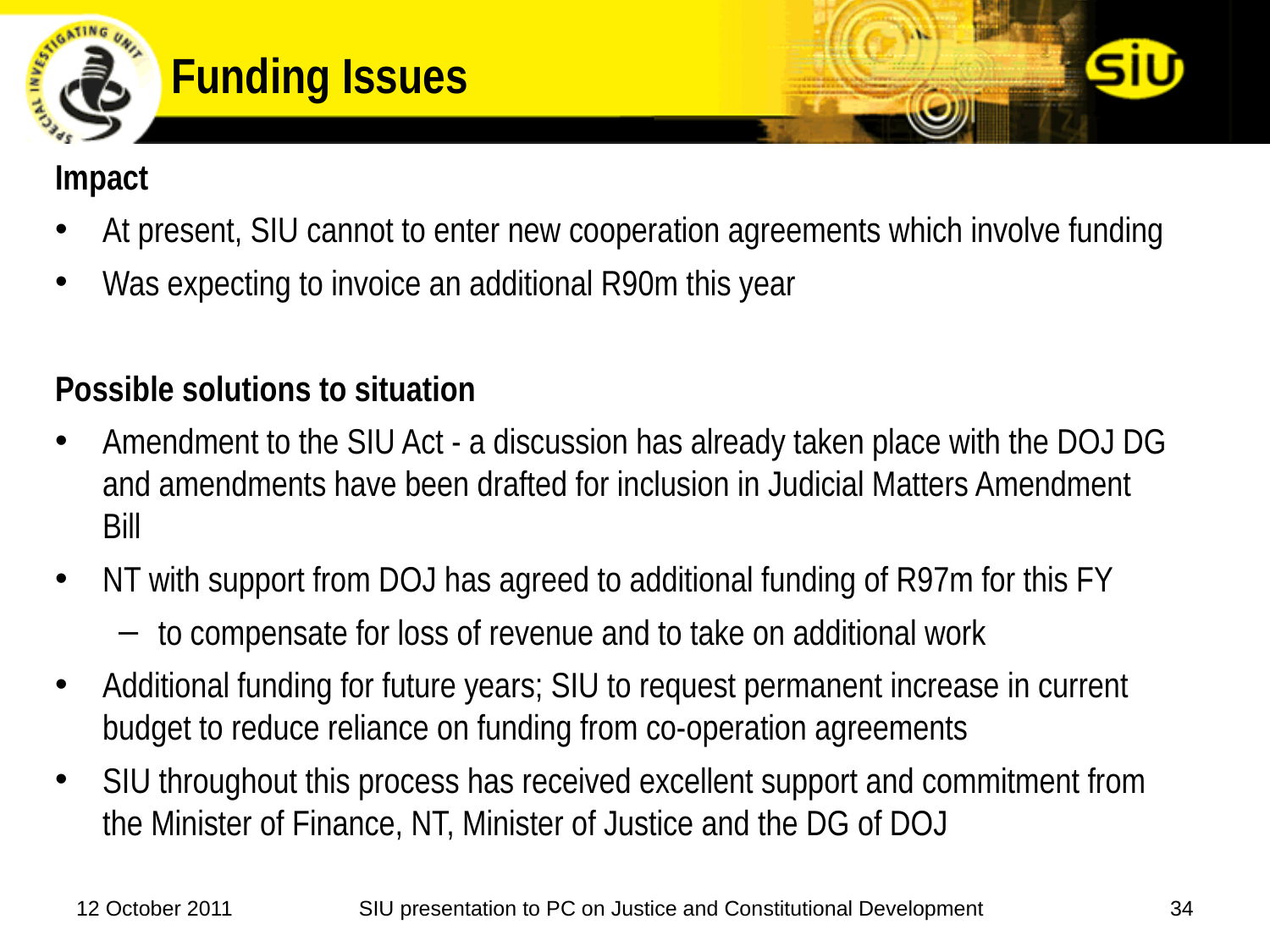

# Funding Issues
Impact
At present, SIU cannot to enter new cooperation agreements which involve funding
Was expecting to invoice an additional R90m this year

Possible solutions to situation
Amendment to the SIU Act - a discussion has already taken place with the DOJ DG and amendments have been drafted for inclusion in Judicial Matters Amendment Bill
NT with support from DOJ has agreed to additional funding of R97m for this FY
to compensate for loss of revenue and to take on additional work
Additional funding for future years; SIU to request permanent increase in current budget to reduce reliance on funding from co-operation agreements
SIU throughout this process has received excellent support and commitment from the Minister of Finance, NT, Minister of Justice and the DG of DOJ

12 October 2011
SIU presentation to PC on Justice and Constitutional Development
34